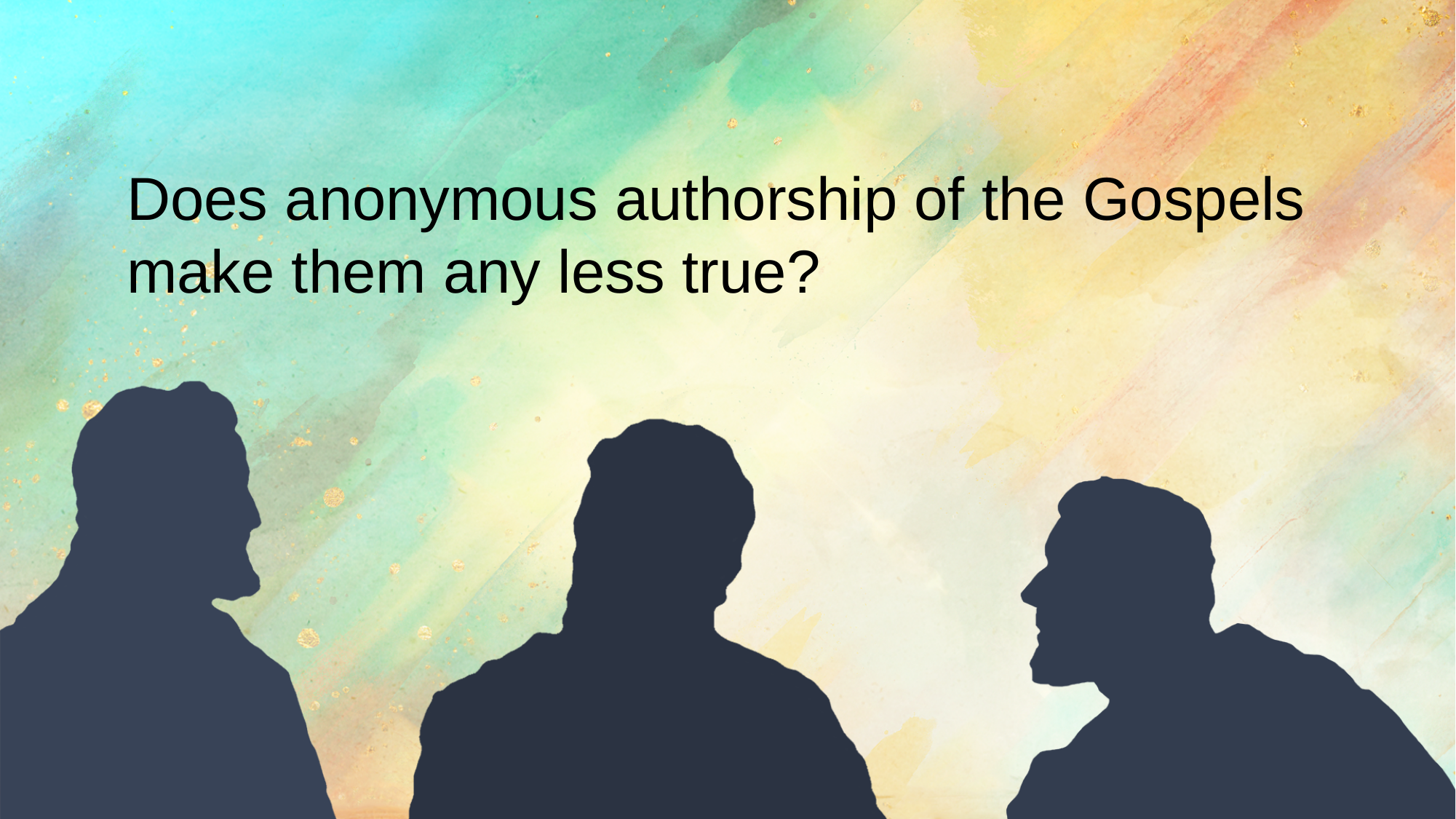

Does anonymous authorship of the Gospels make them any less true?